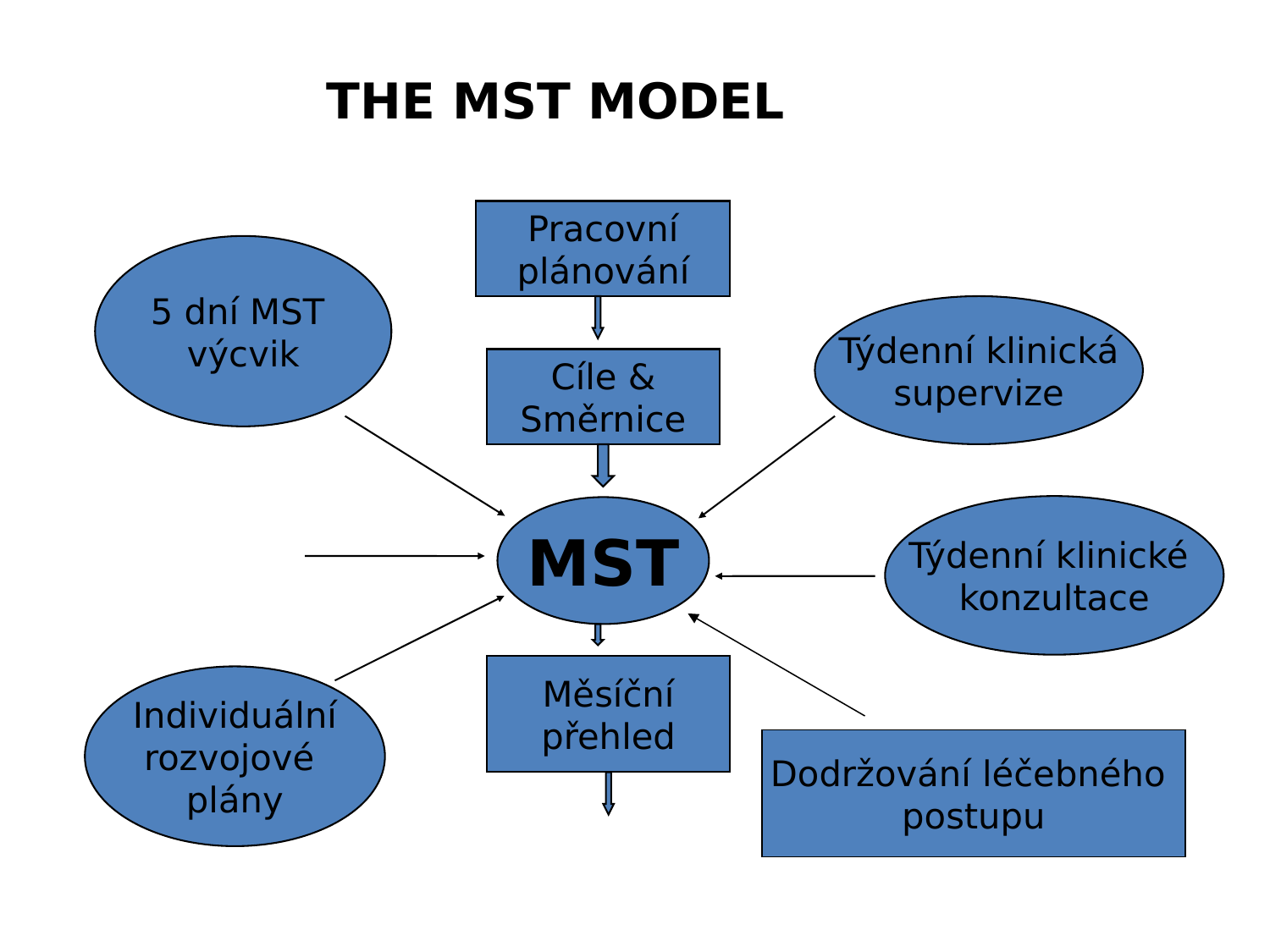

THE MST MODEL
Pracovní
plánování
5 dní MST
výcvik

Týdenní klinická
supervize
Cíle &
Směrnice

Týdenní klinické
konzultace
MST

Měsíční
přehled
Individuální
rozvojové
plány
Dodržování léčebného
postupu